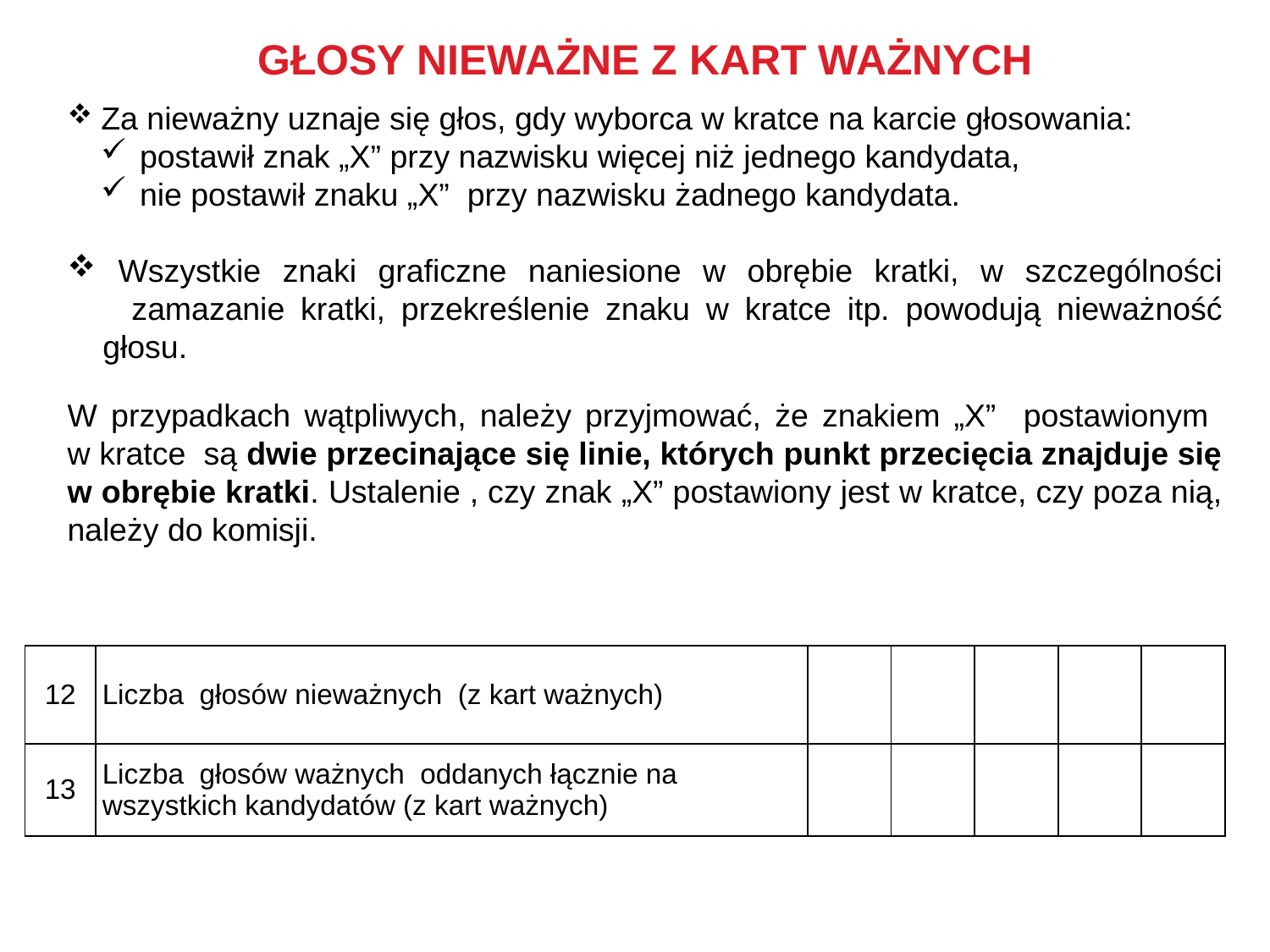

GŁOSY NIEWAŻNE Z KART WAŻNYCH

 Za nieważny uznaje się głos, gdy wyborca w kratce na karcie głosowania:
 postawił znak „X” przy nazwisku więcej niż jednego kandydata,
 nie postawił znaku „X”  przy nazwisku żadnego kandydata.

 Wszystkie znaki graficzne naniesione w obrębie kratki, w szczególności
    zamazanie kratki, przekreślenie znaku w kratce itp. powodują nieważność
    głosu.

W przypadkach wątpliwych, należy przyjmować, że znakiem „X”  postawionym
w kratce  są dwie przecinające się linie, których punkt przecięcia znajduje się w obrębie kratki. Ustalenie , czy znak „X” postawiony jest w kratce, czy poza nią, należy do komisji.
| 12 | Liczba głosów nieważnych (z kart ważnych) |  |  |  |  |  |
| --- | --- | --- | --- | --- | --- | --- |
| 13 | Liczba głosów ważnych oddanych łącznie na wszystkich kandydatów (z kart ważnych) |  |  |  |  |  |